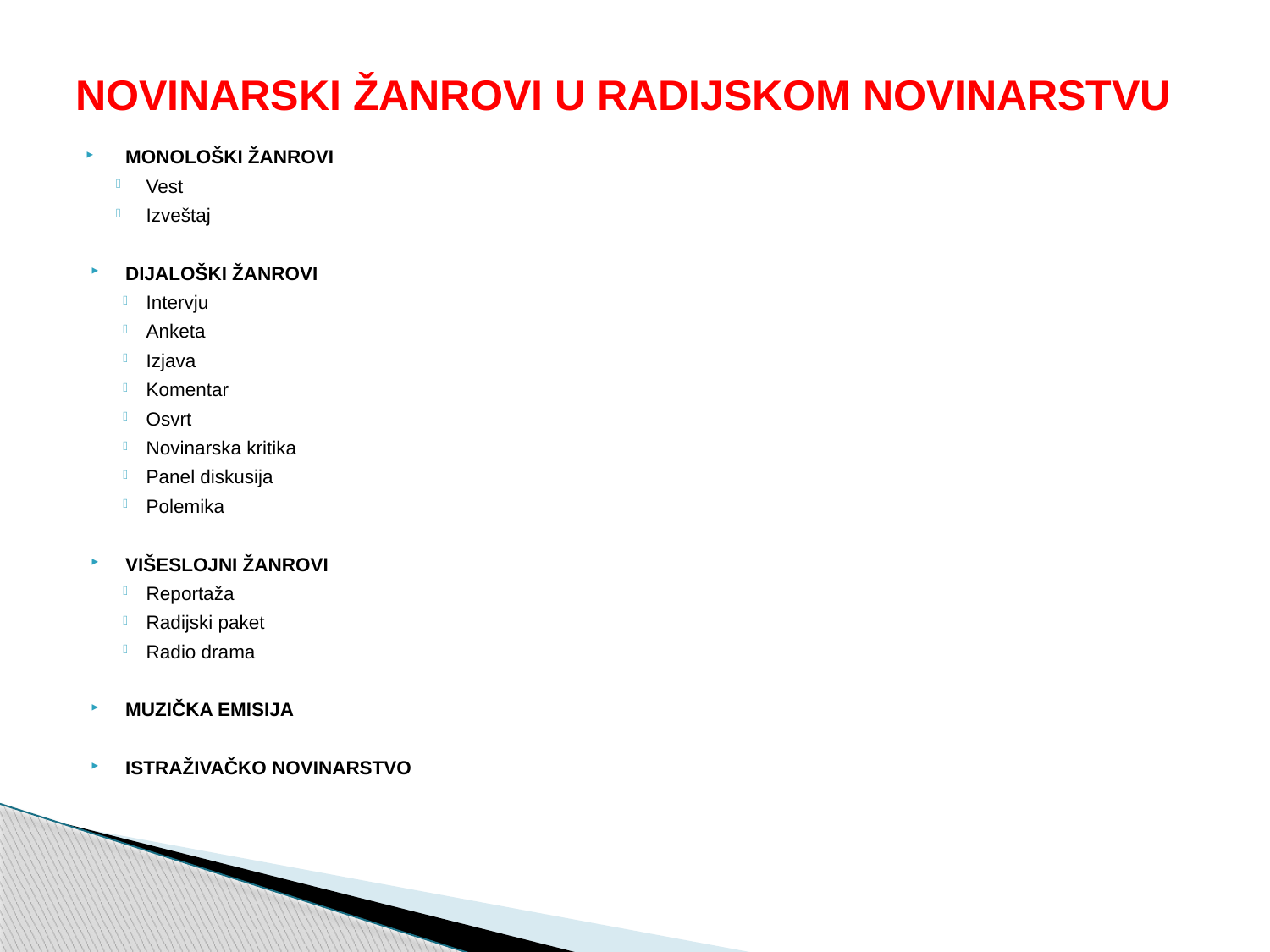

# NOVINARSKI ŽANROVI U RADIJSKOM NOVINARSTVU
MONOLOŠKI ŽANROVI
Vest
Izveštaj

DIJALOŠKI ŽANROVI
Intervju
Anketa
Izjava
Komentar
Osvrt
Novinarska kritika
Panel diskusija
Polemika

VIŠESLOJNI ŽANROVI
Reportaža
Radijski paket
Radio drama

MUZIČKA EMISIJA

ISTRAŽIVAČKO NOVINARSTVO